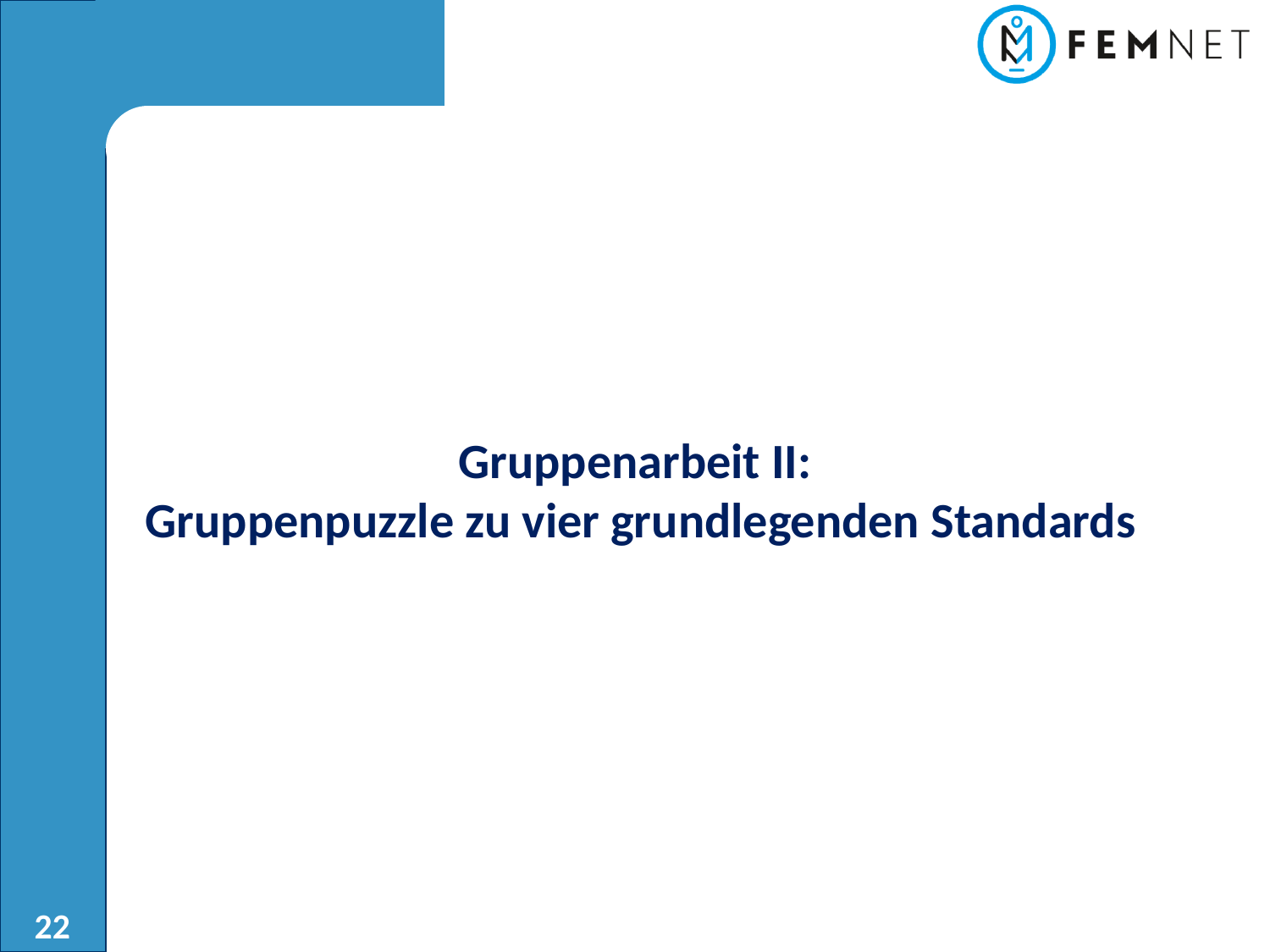

Gruppenarbeit II:
 Gruppenpuzzle zu vier grundlegenden Standards
22